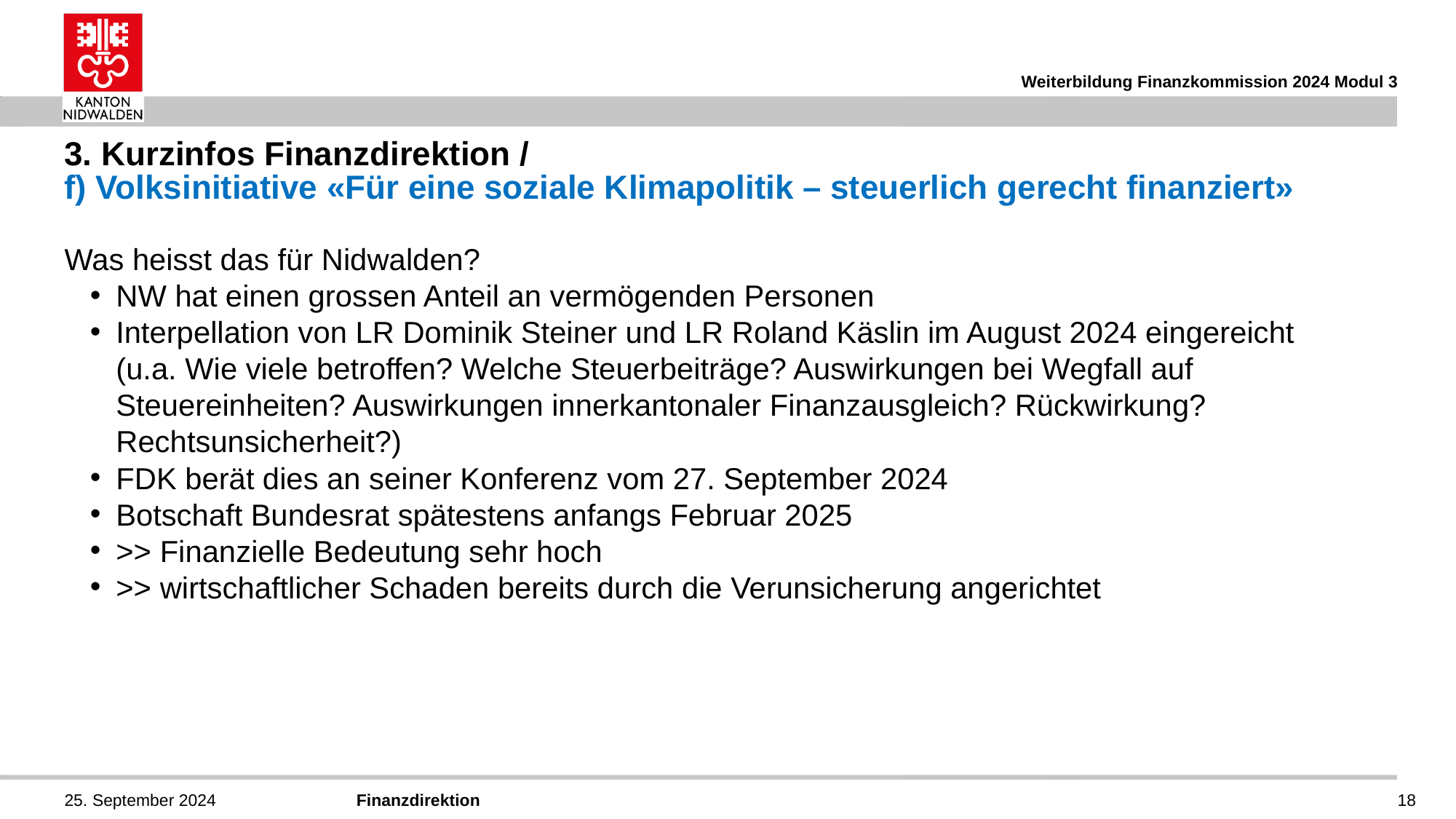

Weiterbildung Finanzkommission 2024 Modul 3
# 3. Kurzinfos Finanzdirektion / f) Volksinitiative «Für eine soziale Klimapolitik – steuerlich gerecht finanziert»
Was heisst das für Nidwalden?
NW hat einen grossen Anteil an vermögenden Personen
Interpellation von LR Dominik Steiner und LR Roland Käslin im August 2024 eingereicht
(u.a. Wie viele betroffen? Welche Steuerbeiträge? Auswirkungen bei Wegfall auf Steuereinheiten? Auswirkungen innerkantonaler Finanzausgleich? Rückwirkung? Rechtsunsicherheit?)
FDK berät dies an seiner Konferenz vom 27. September 2024
Botschaft Bundesrat spätestens anfangs Februar 2025
>> Finanzielle Bedeutung sehr hoch
>> wirtschaftlicher Schaden bereits durch die Verunsicherung angerichtet